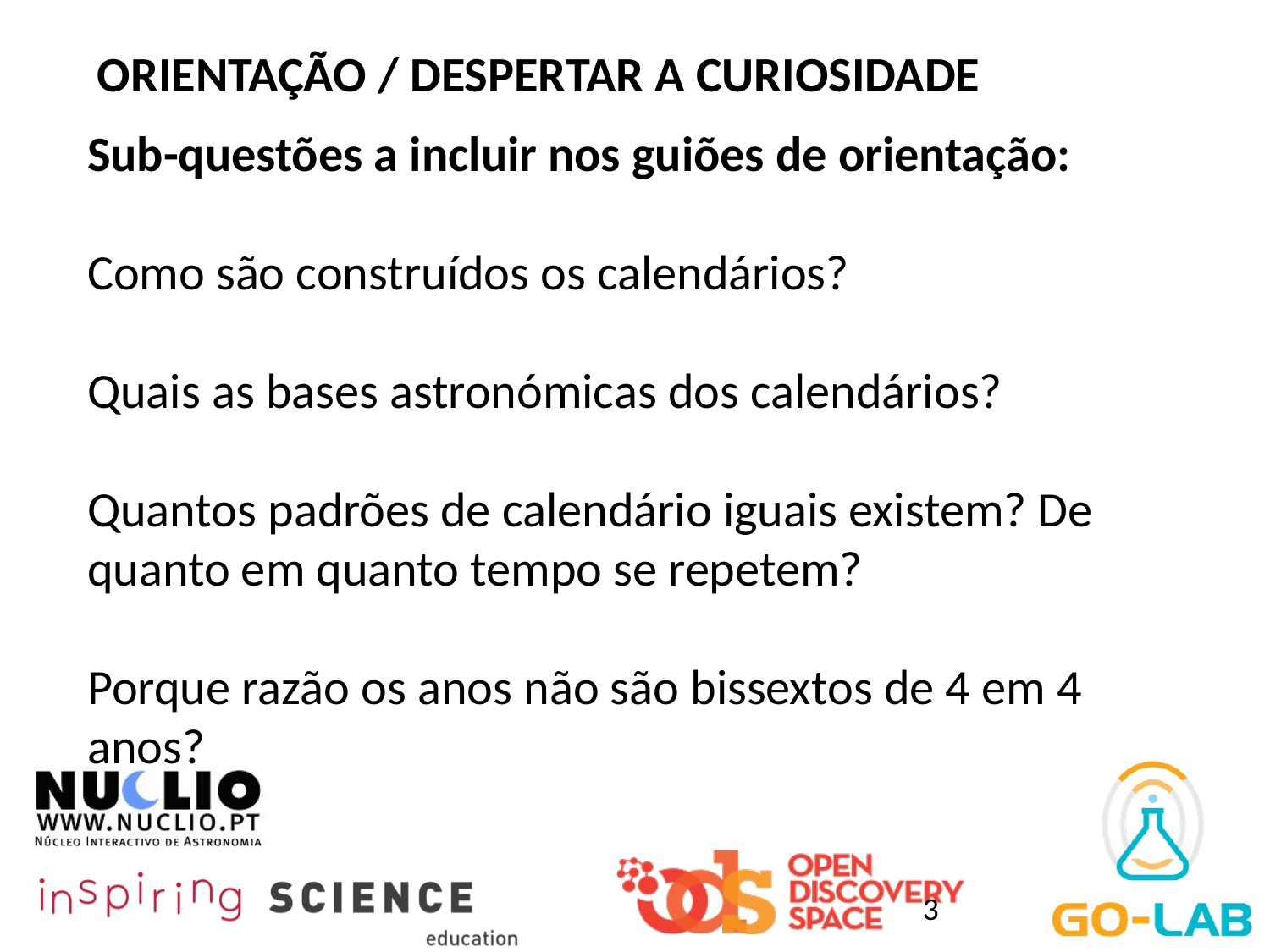

ORIENTAÇÃO / DESPERTAR A CURIOSIDADE
Sub-questões a incluir nos guiões de orientação:

Como são construídos os calendários?

Quais as bases astronómicas dos calendários?

Quantos padrões de calendário iguais existem? De quanto em quanto tempo se repetem?

Porque razão os anos não são bissextos de 4 em 4 anos?

3